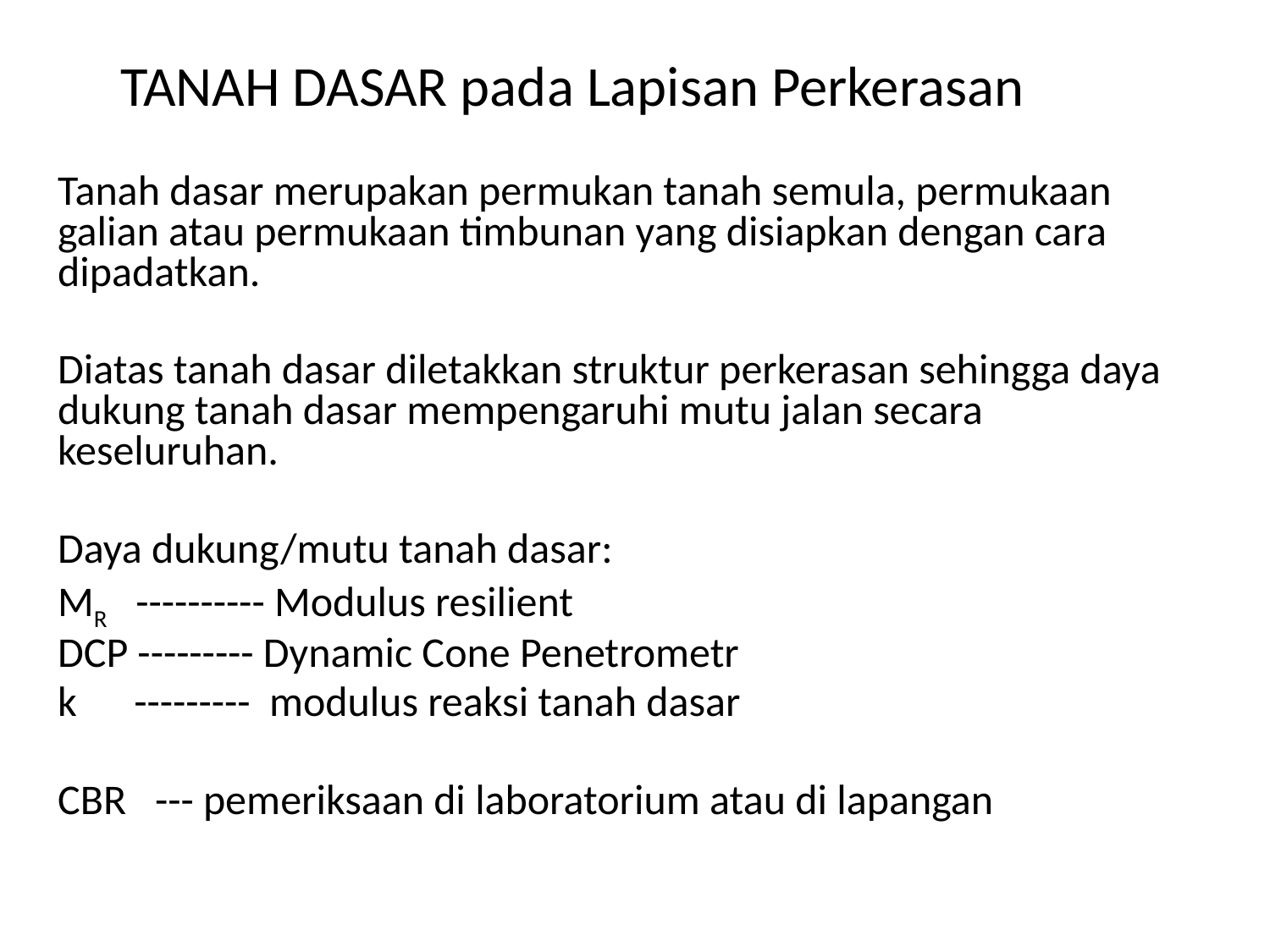

# TANAH DASAR pada Lapisan Perkerasan
Tanah dasar merupakan permukan tanah semula, permukaan galian atau permukaan timbunan yang disiapkan dengan cara dipadatkan.

Diatas tanah dasar diletakkan struktur perkerasan sehingga daya dukung tanah dasar mempengaruhi mutu jalan secara keseluruhan.

Daya dukung/mutu tanah dasar:
MR   ---------- Modulus resilient
DCP --------- Dynamic Cone Penetrometr
k      ---------  modulus reaksi tanah dasar

CBR   --- pemeriksaan di laboratorium atau di lapangan